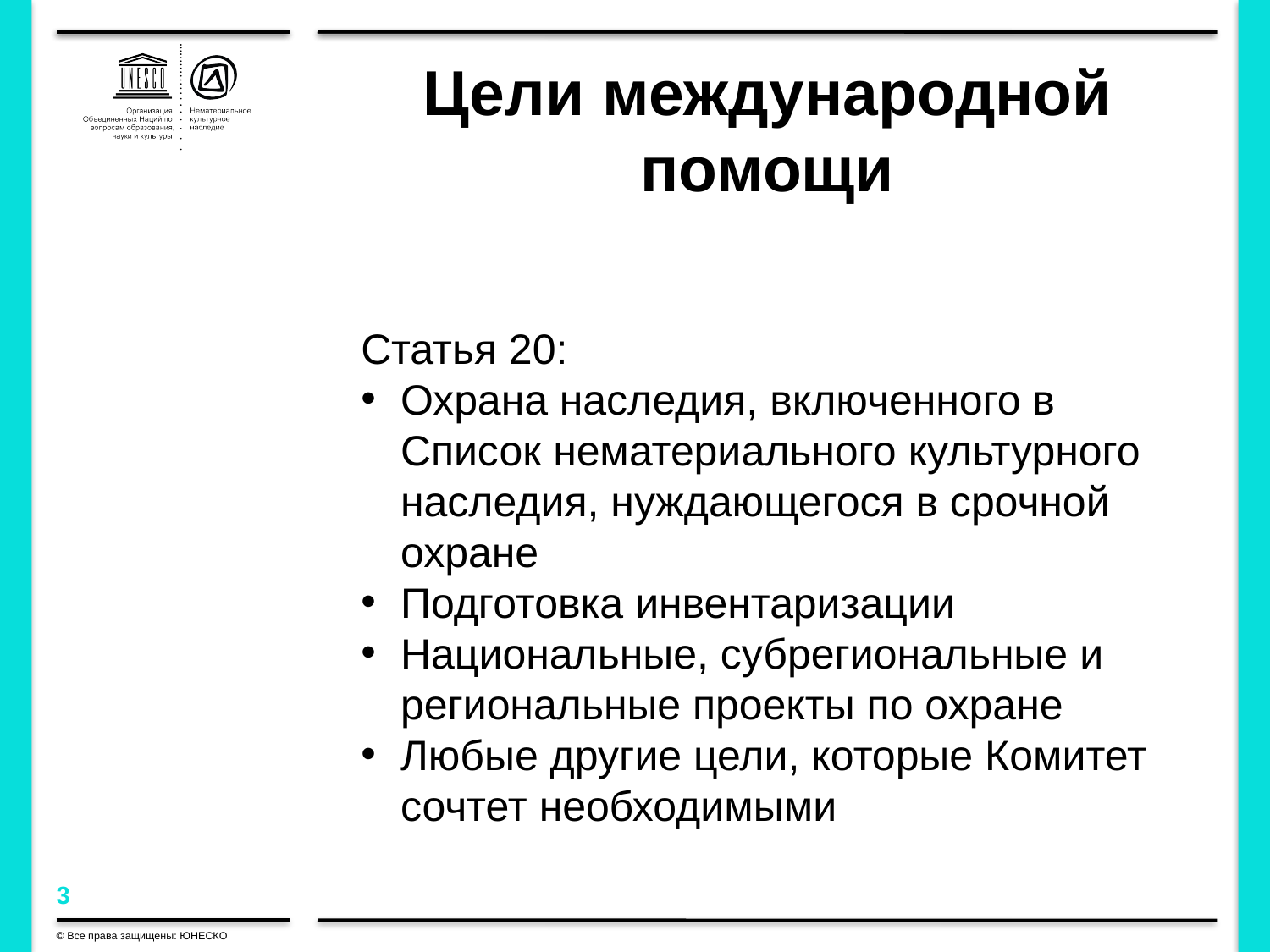

# Цели международной помощи
Статья 20:
Охрана наследия, включенного в Список нематериального культурного наследия, нуждающегося в срочной охране
Подготовка инвентаризации
Национальные, субрегиональные и региональные проекты по охране
Любые другие цели, которые Комитет  сочтет необходимыми
© Все права защищены: ЮНЕСКО